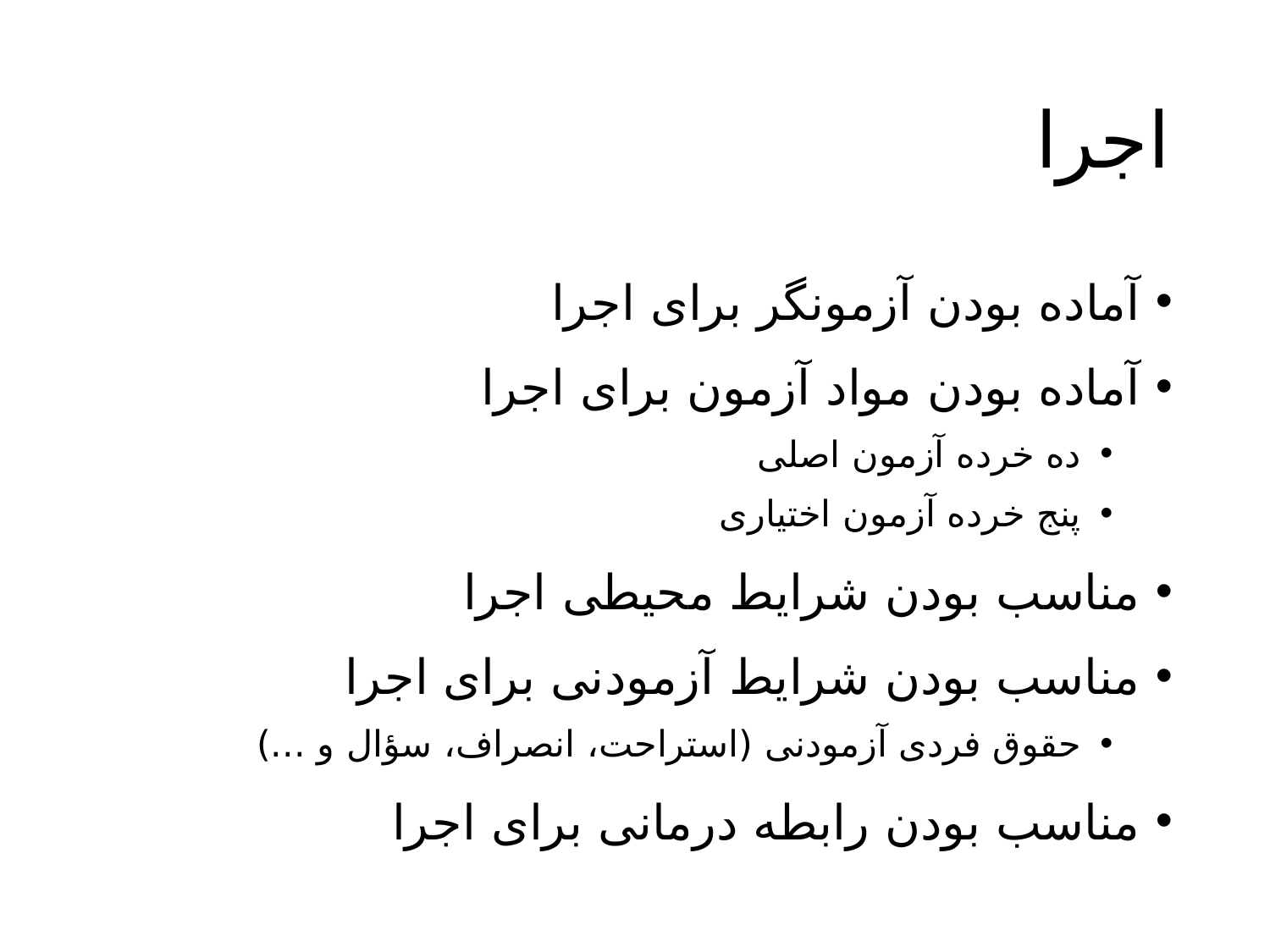

# اجرا
آماده بودن آزمونگر برای اجرا
آماده بودن مواد آزمون برای اجرا
ده خرده آزمون اصلی
پنج خرده آزمون اختیاری
مناسب بودن شرایط محیطی اجرا
مناسب بودن شرایط آزمودنی برای اجرا
حقوق فردی آزمودنی (استراحت، انصراف، سؤال و ...)
مناسب بودن رابطه درمانی برای اجرا